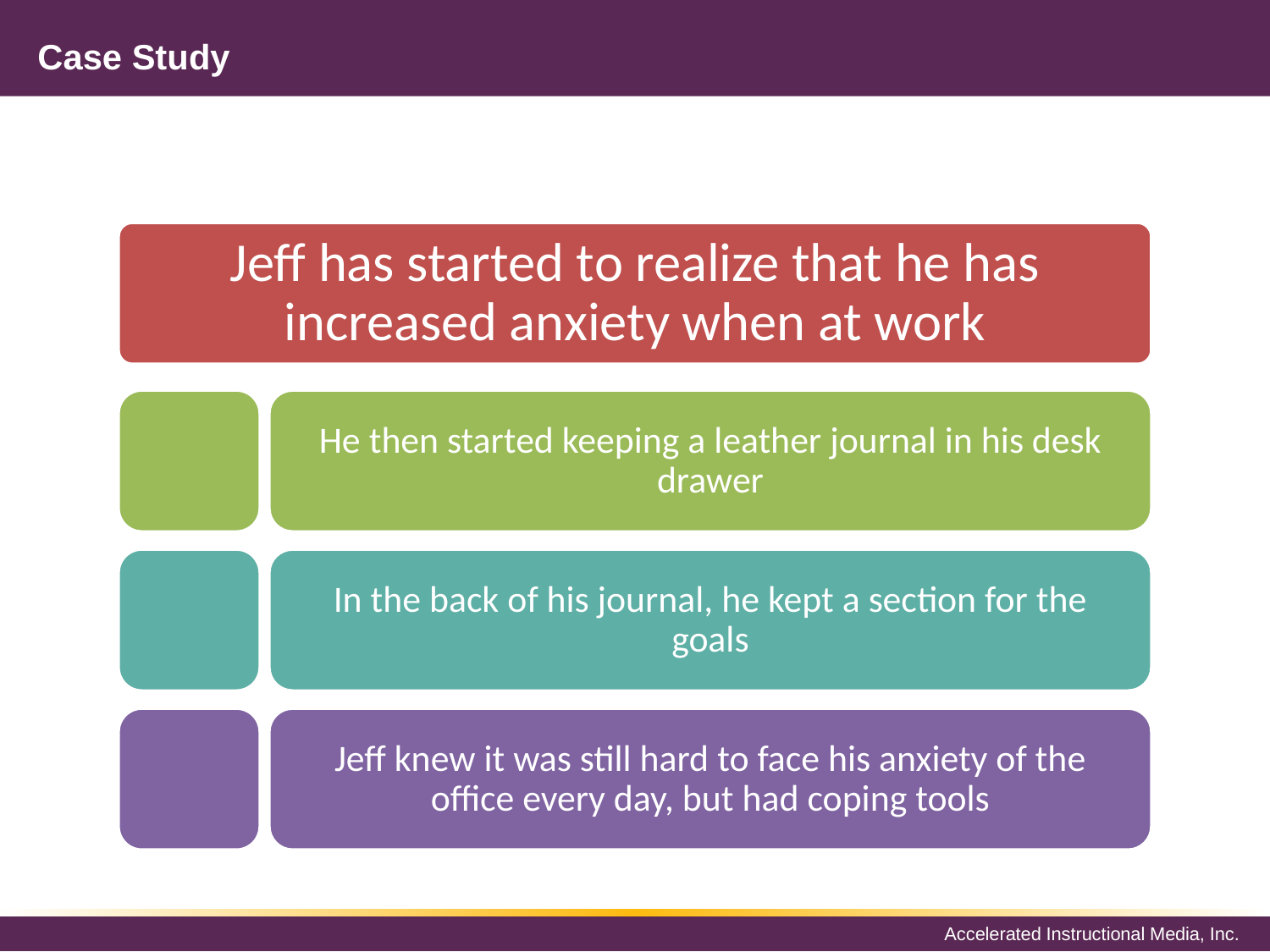

# Case Study

Jeff has started to realize that he has increased anxiety when at work

He then started keeping a leather journal in his desk drawer

In the back of his journal, he kept a section for the goals

Jeff knew it was still hard to face his anxiety of the office every day, but had coping tools